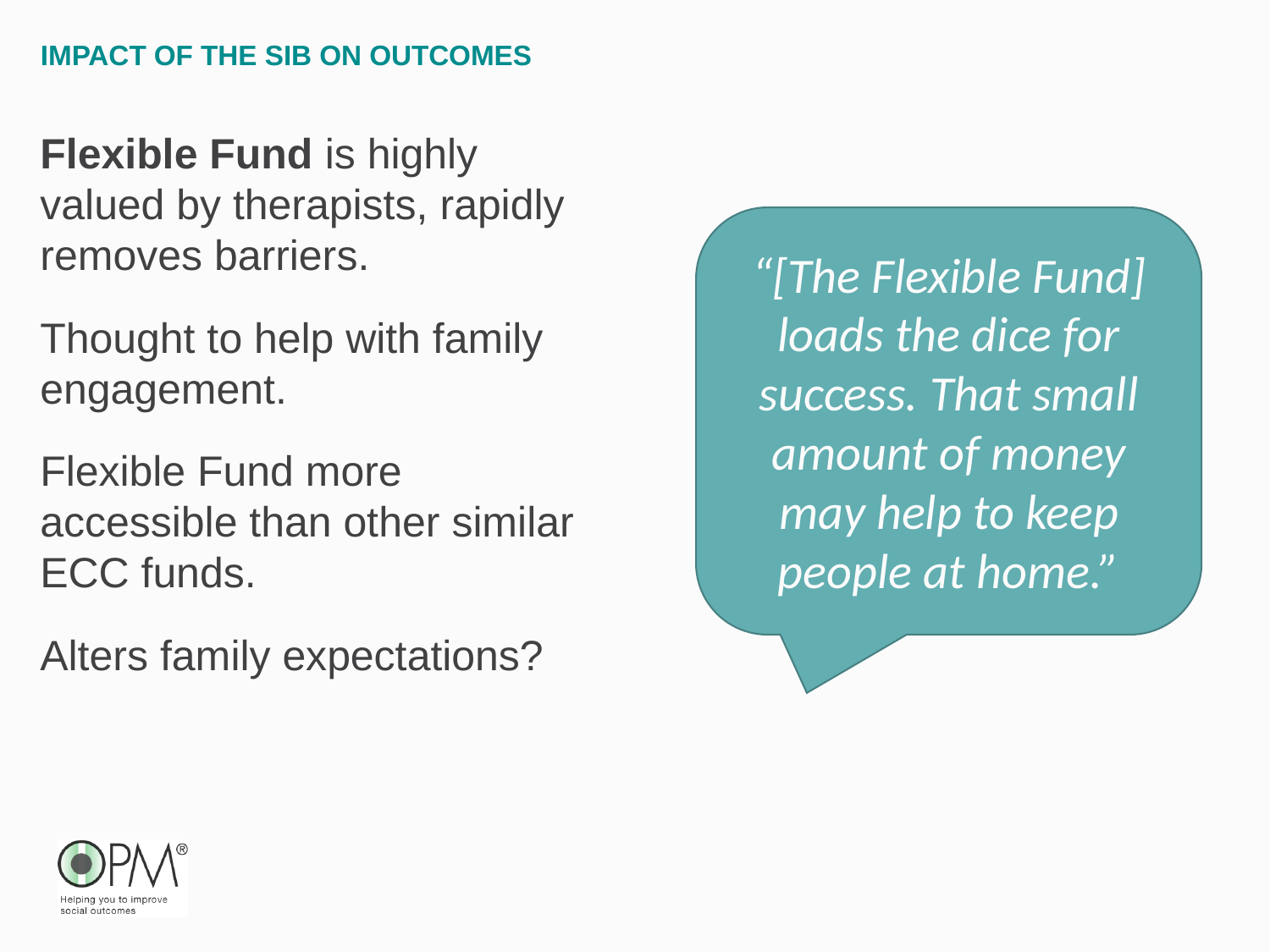

# Impact of the sib on outcomes
Flexible Fund is highly valued by therapists, rapidly removes barriers.
Thought to help with family engagement.
Flexible Fund more accessible than other similar ECC funds.
Alters family expectations?

“[The Flexible Fund] loads the dice for success. That small amount of money may help to keep people at home.”